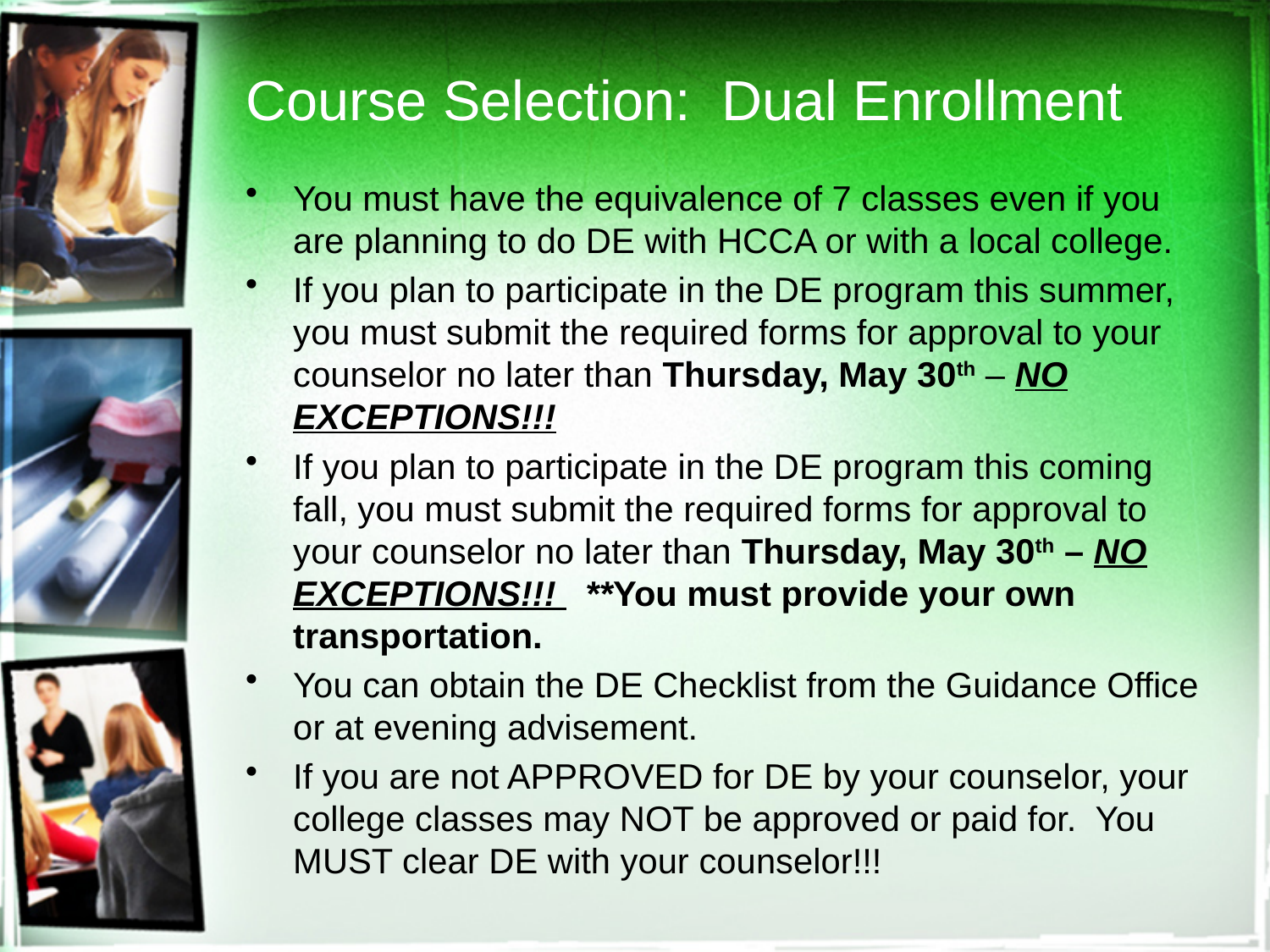

# Course Selection:  Dual Enrollment
You must have the equivalence of 7 classes even if you are planning to do DE with HCCA or with a local college.
If you plan to participate in the DE program this summer, you must submit the required forms for approval to your counselor no later than Thursday, May 30th – NO EXCEPTIONS!!!
If you plan to participate in the DE program this coming fall, you must submit the required forms for approval to your counselor no later than Thursday, May 30th – NO EXCEPTIONS!!!   **You must provide your own transportation.
You can obtain the DE Checklist from the Guidance Office or at evening advisement.
If you are not APPROVED for DE by your counselor, your college classes may NOT be approved or paid for.  You MUST clear DE with your counselor!!!